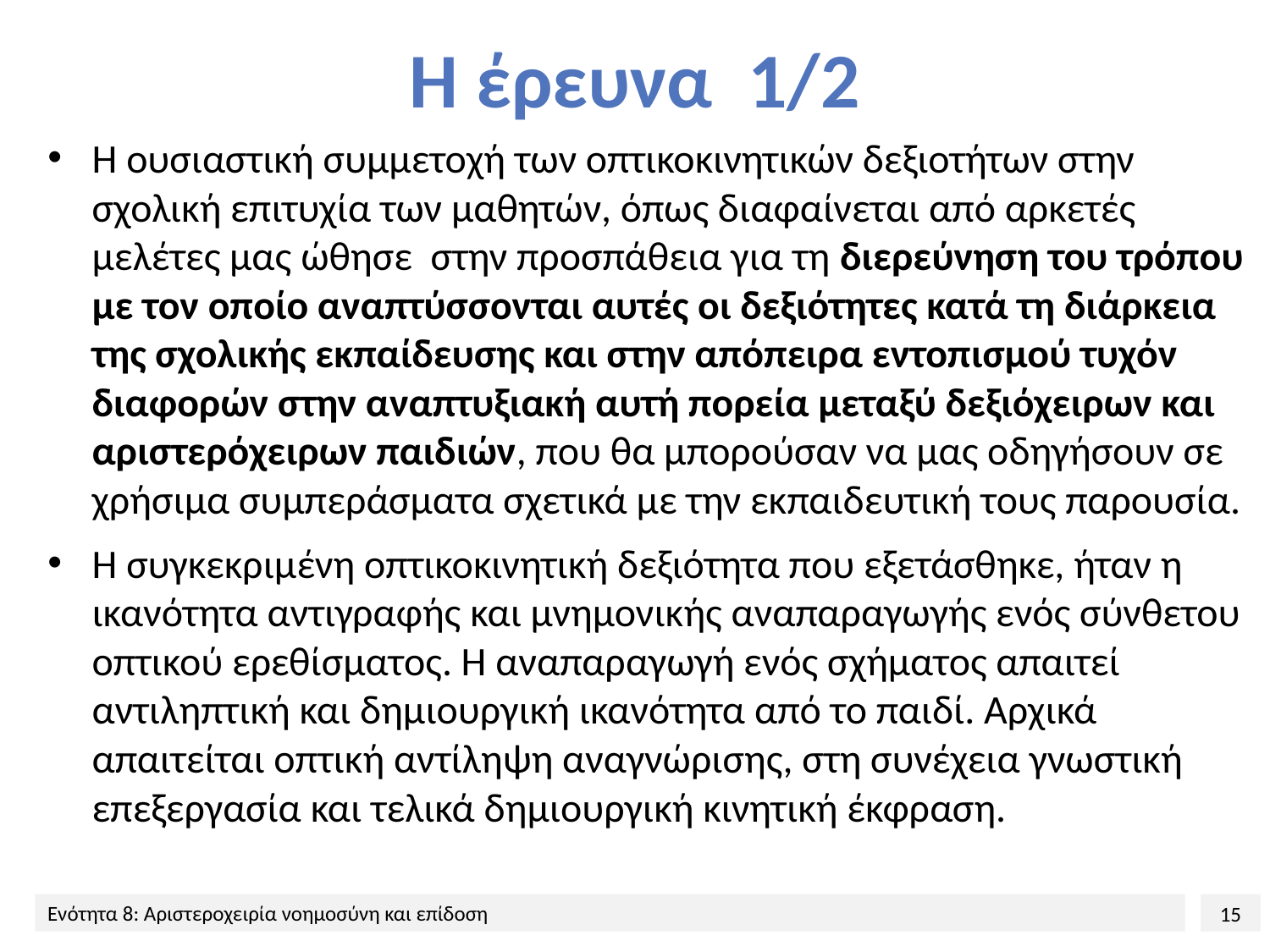

# Η έρευνα  1/2
Η ουσιαστική συμμετοχή των οπτικοκινητικών δεξιοτήτων στην σχολική επιτυχία των μαθητών, όπως διαφαίνεται από αρκετές  μελέτες μας ώθησε  στην προσπάθεια για τη διερεύνηση του τρόπου με τον οποίο αναπτύσσονται αυτές οι δεξιότητες κατά τη διάρκεια της σχολικής εκπαίδευσης και στην απόπειρα εντοπισμού τυχόν διαφορών στην αναπτυξιακή αυτή πορεία μεταξύ δεξιόχειρων και αριστερόχειρων παιδιών, που θα μπορούσαν να μας οδηγήσουν σε χρήσιμα συμπεράσματα σχετικά με την εκπαιδευτική τους παρουσία.
Η συγκεκριμένη οπτικοκινητική δεξιότητα που εξετάσθηκε, ήταν η ικανότητα αντιγραφής και μνημονικής αναπαραγωγής ενός σύνθετου οπτικού ερεθίσματος. Η αναπαραγωγή ενός σχήματος απαιτεί αντιληπτική και δημιουργική ικανότητα από το παιδί. Αρχικά απαιτείται οπτική αντίληψη αναγνώρισης, στη συνέχεια γνωστική επεξεργασία και τελικά δημιουργική κινητική έκφραση.